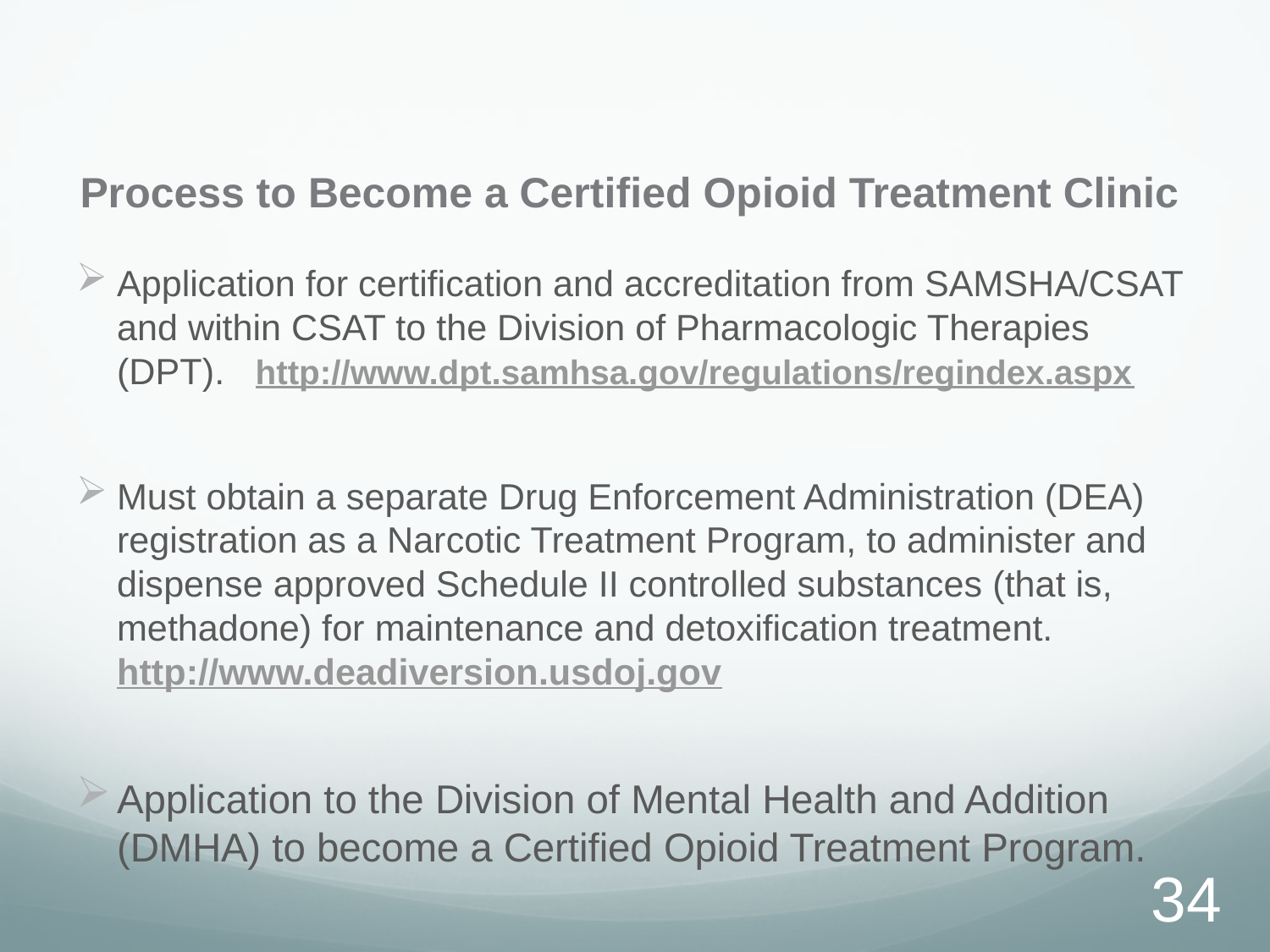

# Process to Become a Certified Opioid Treatment Clinic
Application for certification and accreditation from SAMSHA/CSAT and within CSAT to the Division of Pharmacologic Therapies (DPT).   http://www.dpt.samhsa.gov/regulations/regindex.aspx

Must obtain a separate Drug Enforcement Administration (DEA) registration as a Narcotic Treatment Program, to administer and dispense approved Schedule II controlled substances (that is, methadone) for maintenance and detoxification treatment. http://www.deadiversion.usdoj.gov

Application to the Division of Mental Health and Addition (DMHA) to become a Certified Opioid Treatment Program.

34